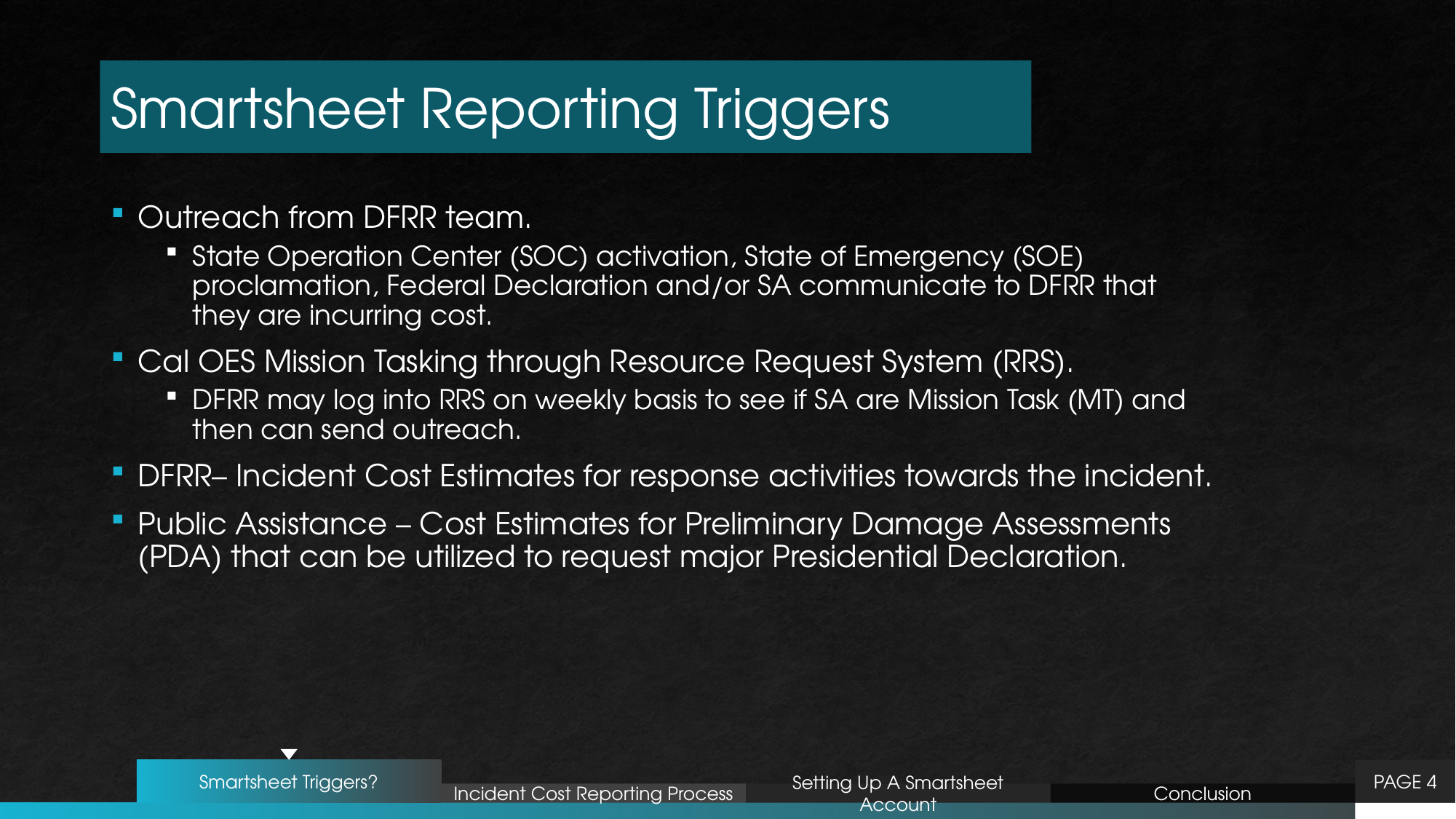

# Smartsheet Reporting Triggers
Outreach from DFRR team.
State Operation Center (SOC) activation, State of Emergency (SOE) proclamation, Federal Declaration and/or SA communicate to DFRR that they are incurring cost.
Cal OES Mission Tasking through Resource Request System (RRS).
DFRR may log into RRS on weekly basis to see if SA are Mission Task (MT) and then can send outreach.
DFRR– Incident Cost Estimates for response activities towards the incident.
Public Assistance – Cost Estimates for Preliminary Damage Assessments (PDA) that can be utilized to request major Presidential Declaration.

Smartsheet Triggers?
PAGE 4
Incident Cost Reporting Process
Setting Up A Smartsheet Account
Conclusion